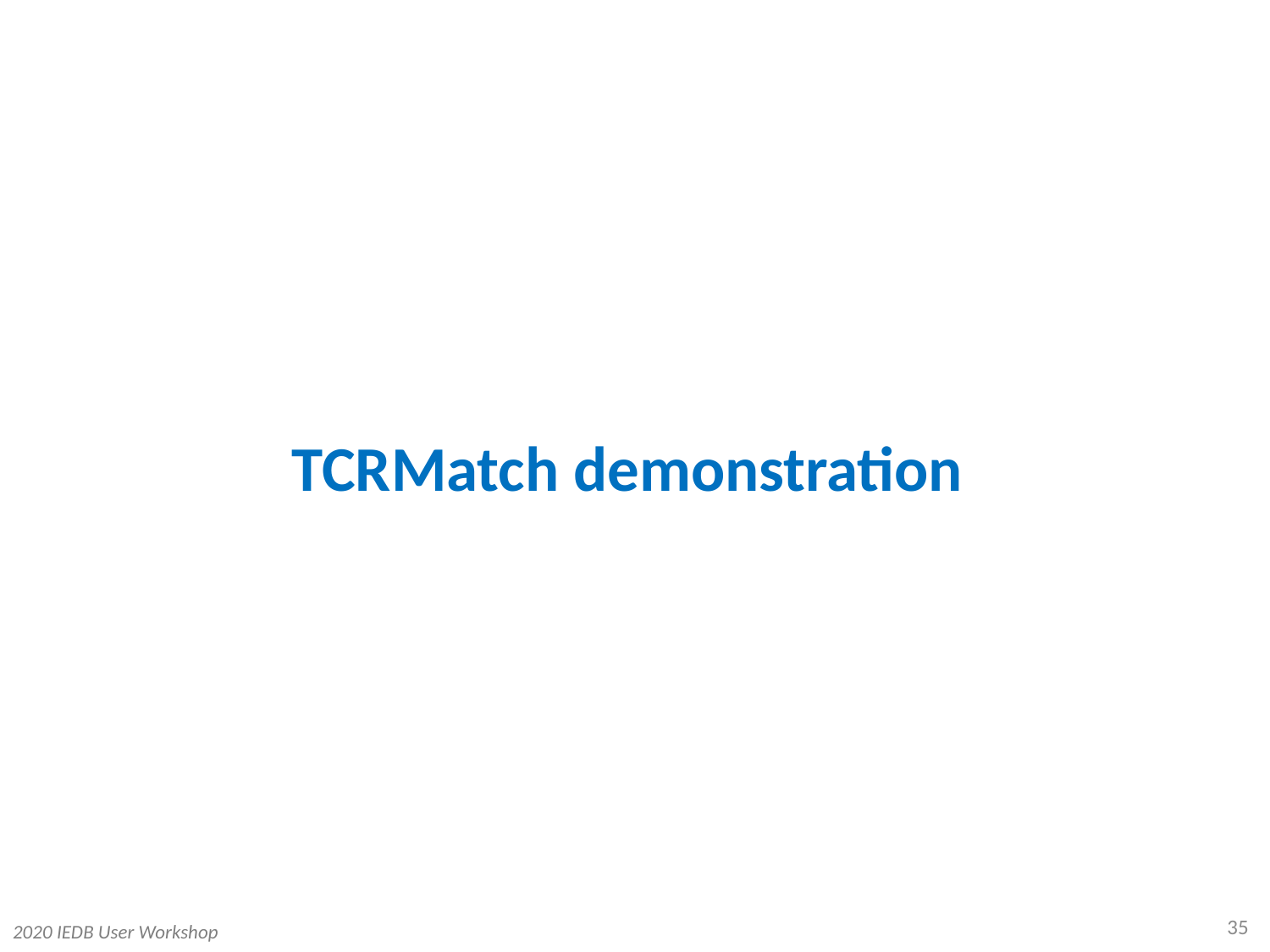

TCRMatch demonstration
35
2020 IEDB User Workshop